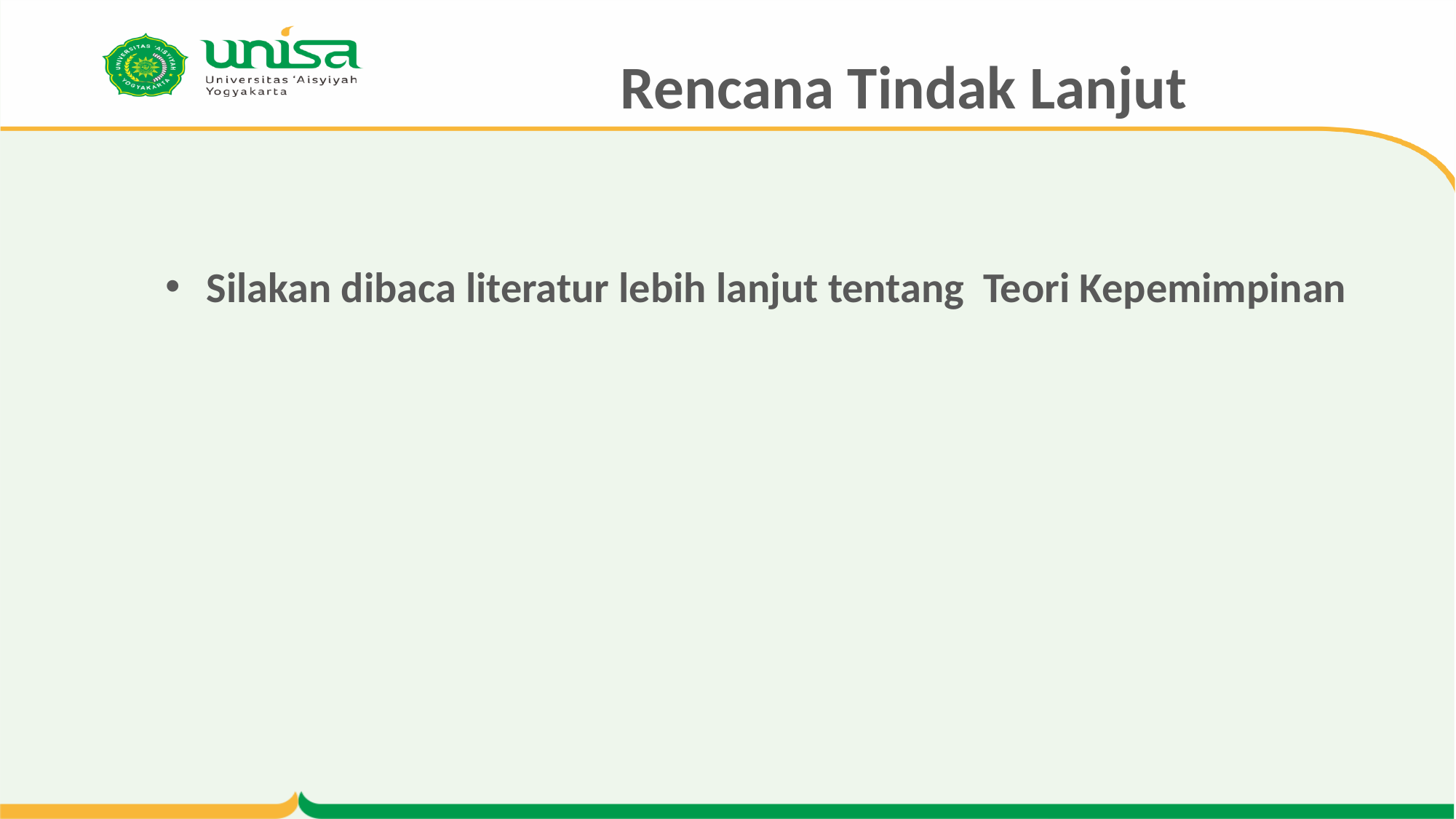

# Rencana Tindak Lanjut
Silakan dibaca literatur lebih lanjut tentang  Teori Kepemimpinan